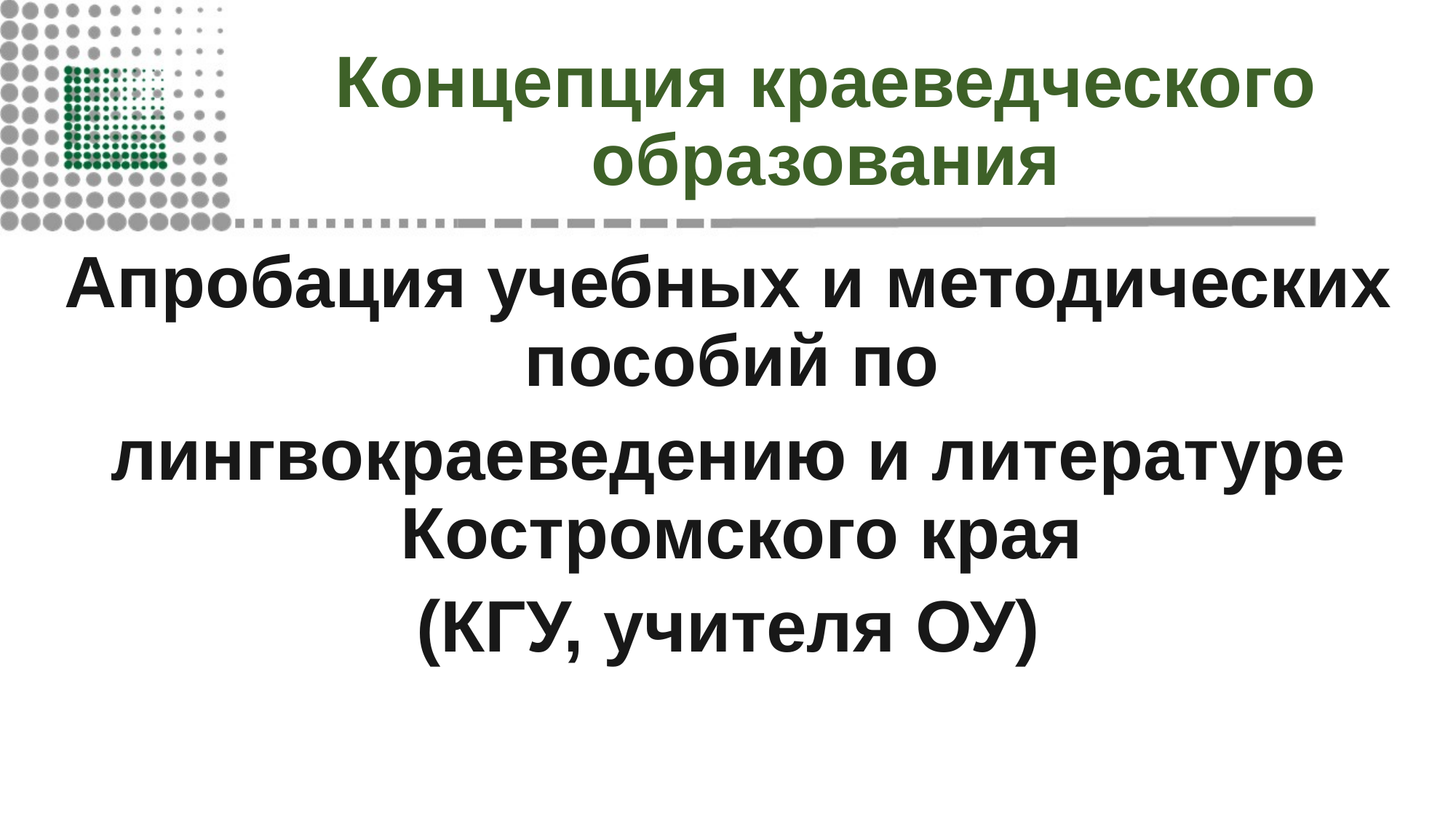

# Концепция краеведческого образования
Апробация учебных и методических пособий по
лингвокраеведению и литературе Костромского края
(КГУ, учителя ОУ)